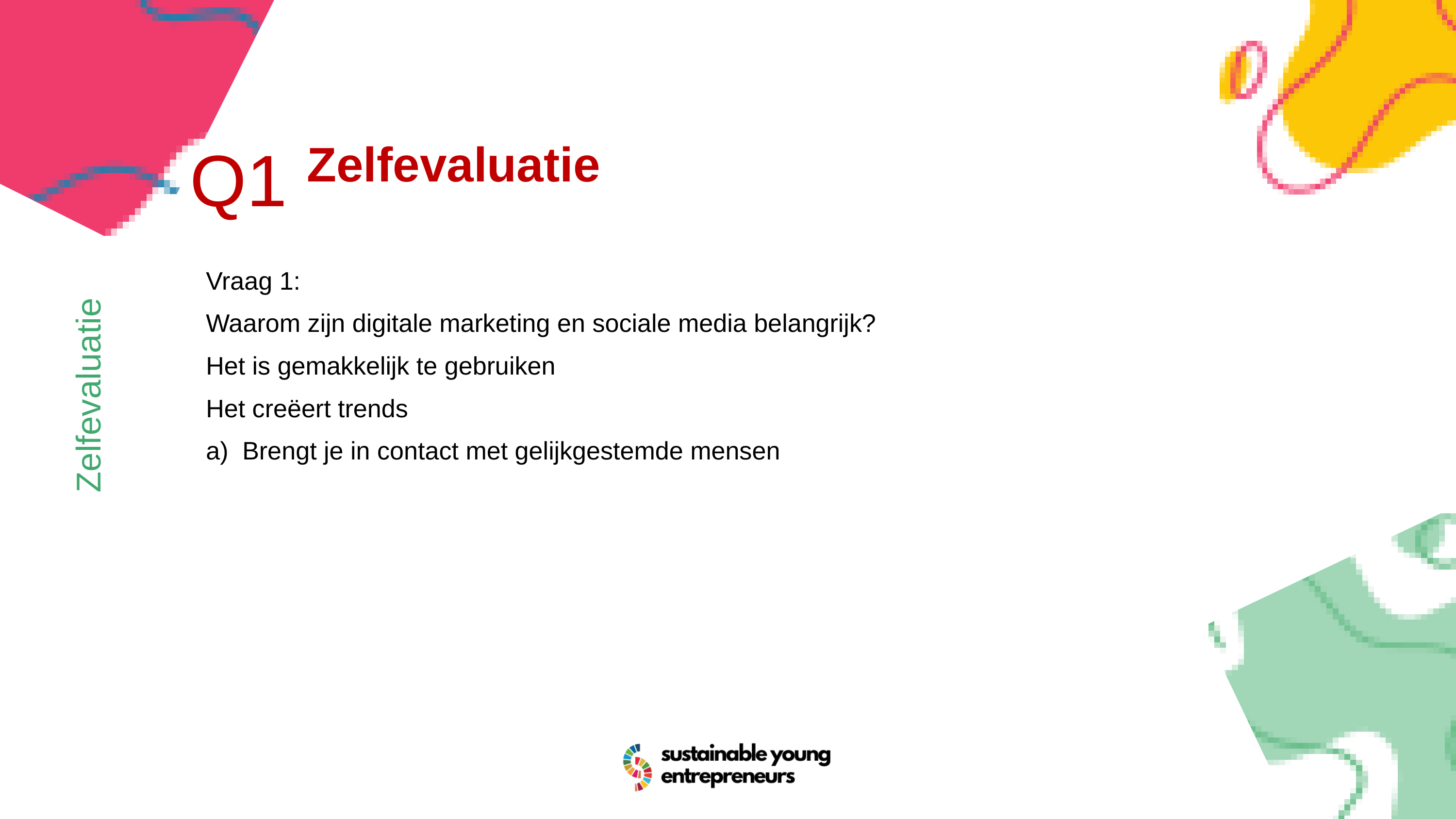

Q1
Zelfevaluatie
Vraag 1:
Waarom zijn digitale marketing en sociale media belangrijk?
Het is gemakkelijk te gebruiken
Het creëert trends
Brengt je in contact met gelijkgestemde mensen
Zelfevaluatie